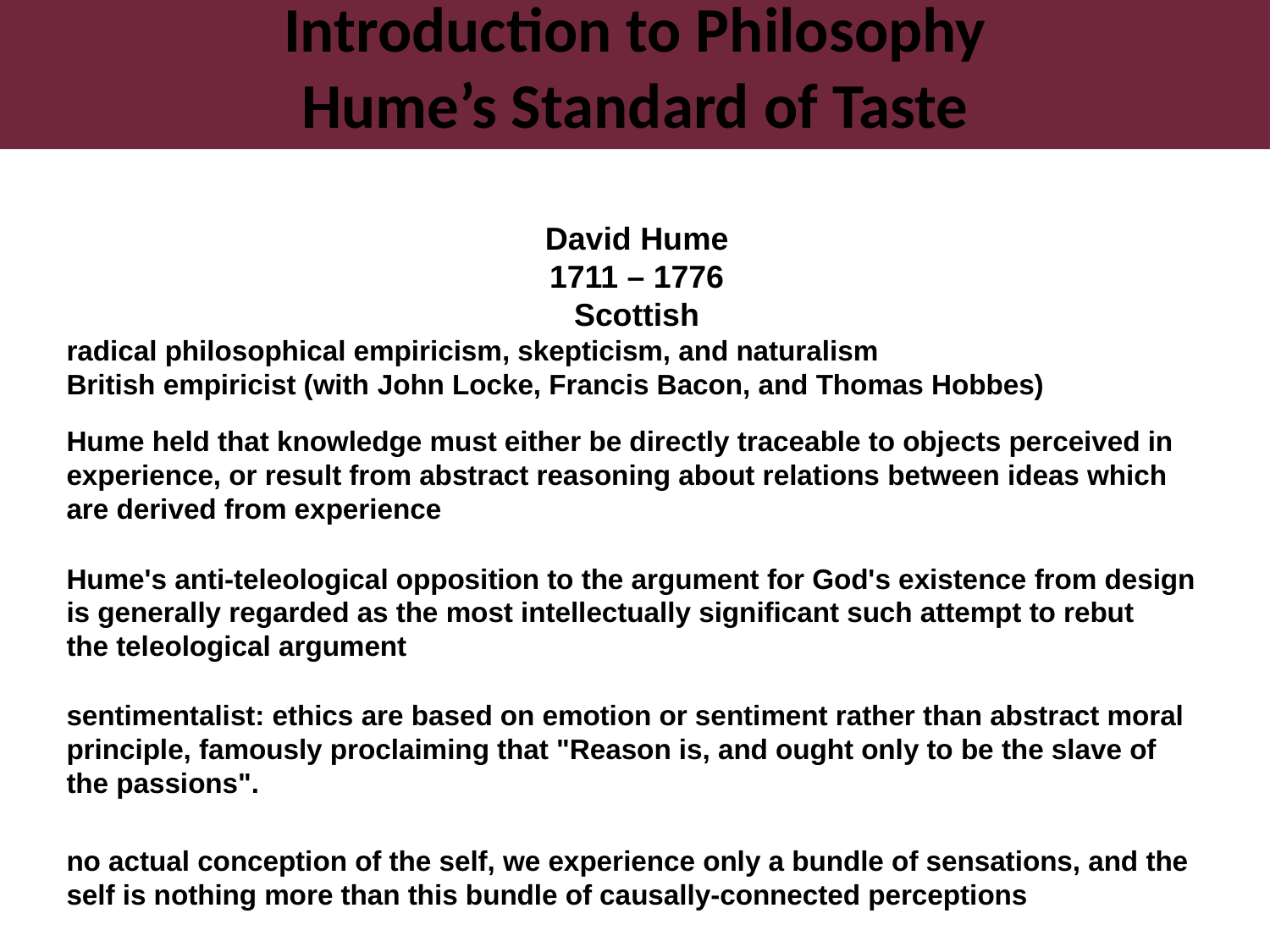

Introduction to Philosophy
Hume’s Standard of Taste

David Hume
1711 – 1776
Scottish
radical philosophical empiricism, skepticism, and naturalism
British empiricist (with John Locke, Francis Bacon, and Thomas Hobbes)
Hume held that knowledge must either be directly traceable to objects perceived in experience, or result from abstract reasoning about relations between ideas which are derived from experience
Hume's anti-teleological opposition to the argument for God's existence from design is generally regarded as the most intellectually significant such attempt to rebut the teleological argument
sentimentalist: ethics are based on emotion or sentiment rather than abstract moral principle, famously proclaiming that "Reason is, and ought only to be the slave of the passions".
no actual conception of the self, we experience only a bundle of sensations, and the self is nothing more than this bundle of causally-connected perceptions